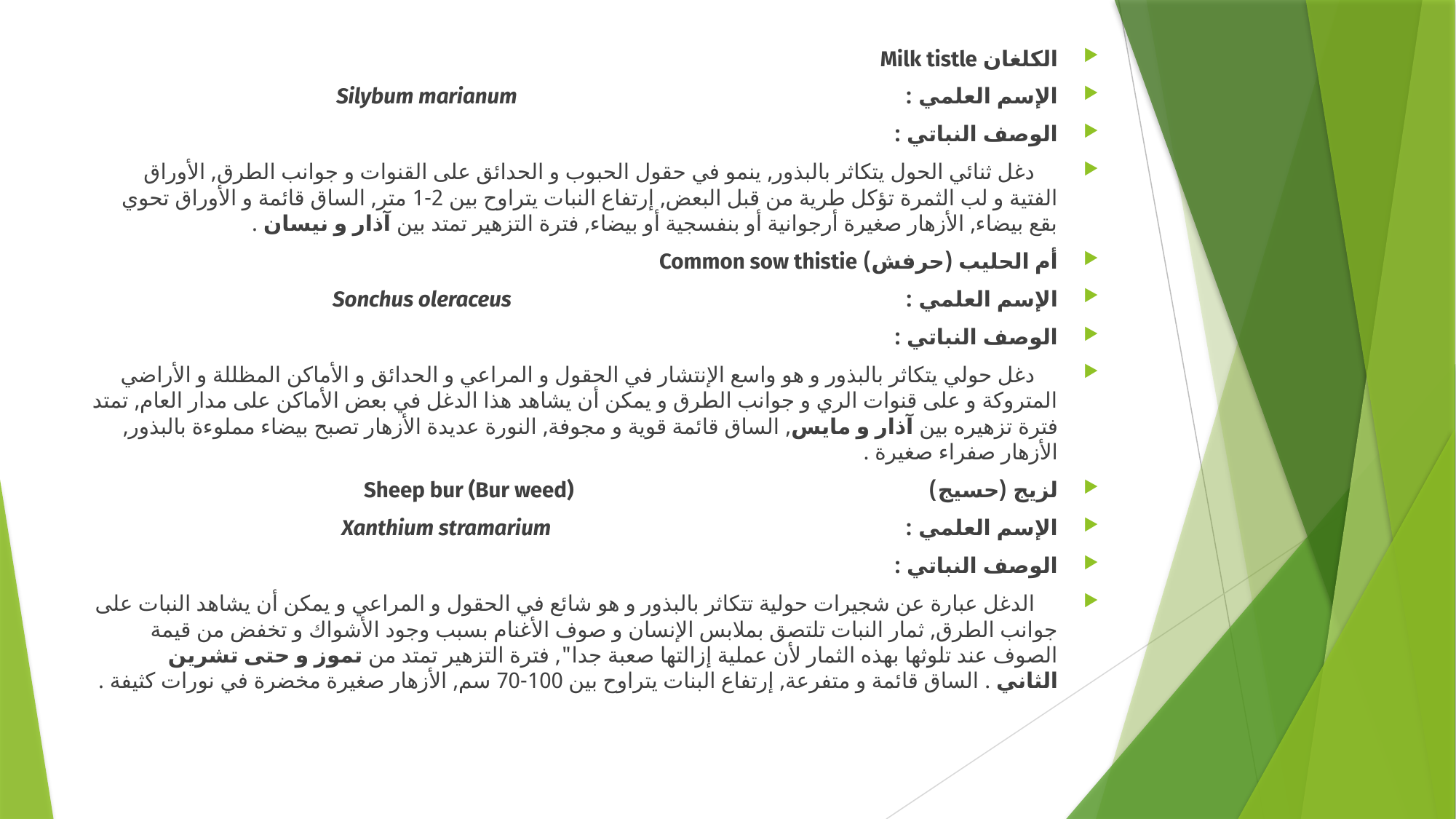

الكلغان Milk tistle
الإسم العلمي :                                                                     Silybum marianum
الوصف النباتي :
    دغل ثنائي الحول يتكاثر بالبذور, ينمو في حقول الحبوب و الحدائق على القنوات و جوانب الطرق, الأوراق الفتية و لب الثمرة تؤكل طرية من قبل البعض, إرتفاع النبات يتراوح بين 2-1 متر, الساق قائمة و الأوراق تحوي بقع بيضاء, الأزهار صغيرة أرجوانية أو بنفسجية أو بيضاء, فترة التزهير تمتد بين آذار و نيسان .
أم الحليب (حرفش) Common sow thistie
الإسم العلمي :                                                                      Sonchus oleraceus
الوصف النباتي :
    دغل حولي يتكاثر بالبذور و هو واسع الإنتشار في الحقول و المراعي و الحدائق و الأماكن المظللة و الأراضي المتروكة و على قنوات الري و جوانب الطرق و يمكن أن يشاهد هذا الدغل في بعض الأماكن على مدار العام, تمتد فترة تزهيره بين آذار و مايس, الساق قائمة قوية و مجوفة, النورة عديدة الأزهار تصبح بيضاء مملوءة بالبذور, الأزهار صفراء صغيرة .
لزيج (حسيج)                                                               Sheep bur (Bur weed)
الإسم العلمي :                                                               Xanthium stramarium
الوصف النباتي :
    الدغل عبارة عن شجيرات حولية تتكاثر بالبذور و هو شائع في الحقول و المراعي و يمكن أن يشاهد النبات على جوانب الطرق, ثمار النبات تلتصق بملابس الإنسان و صوف الأغنام بسبب وجود الأشواك و تخفض من قيمة الصوف عند تلوثها بهذه الثمار لأن عملية إزالتها صعبة جدا", فترة التزهير تمتد من تموز و حتى تشرين الثاني . الساق قائمة و متفرعة, إرتفاع البنات يتراوح بين 100-70 سم, الأزهار صغيرة مخضرة في نورات كثيفة .